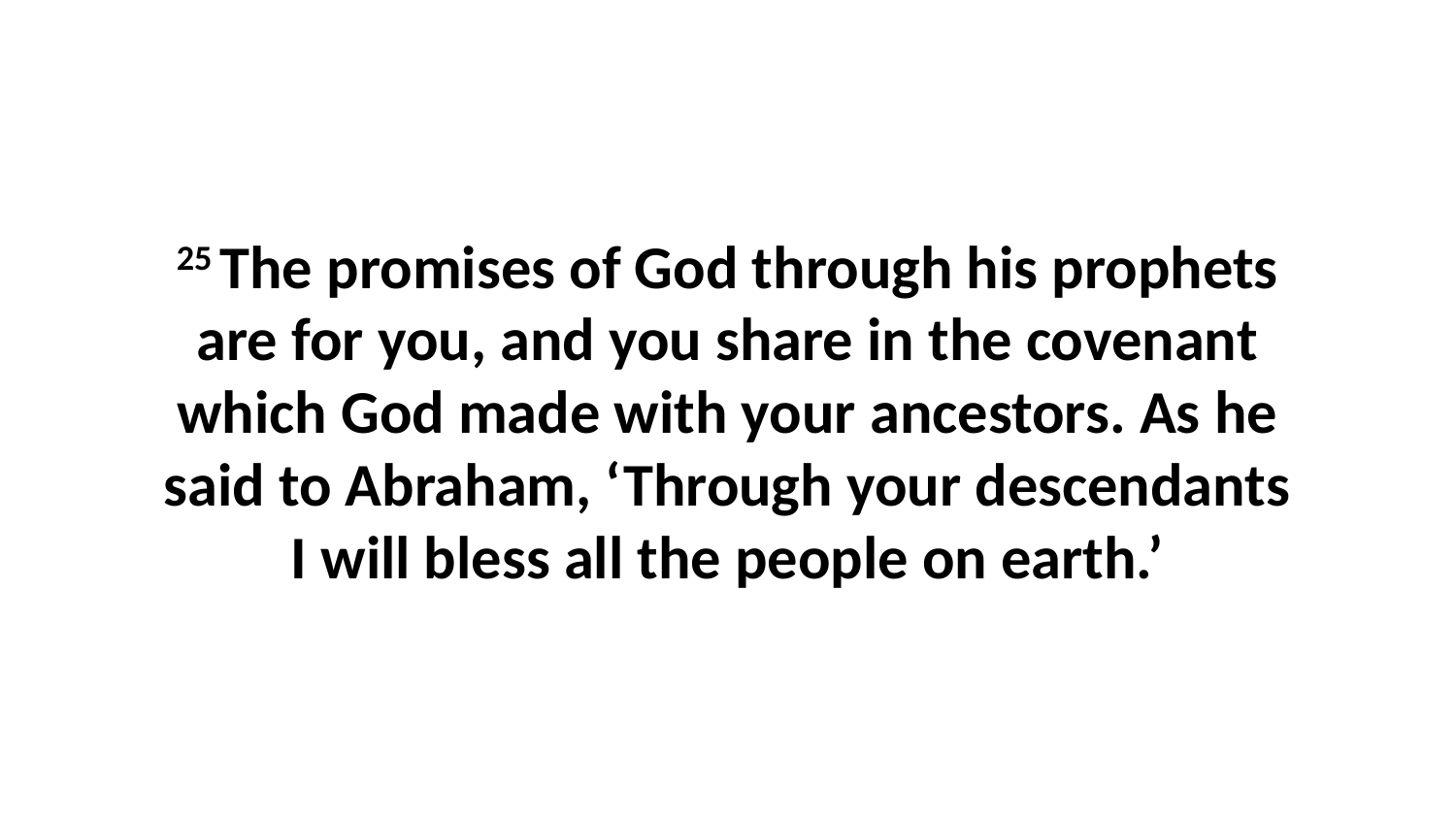

25 The promises of God through his prophets are for you, and you share in the covenant which God made with your ancestors. As he said to Abraham, ‘Through your descendants I will bless all the people on earth.’